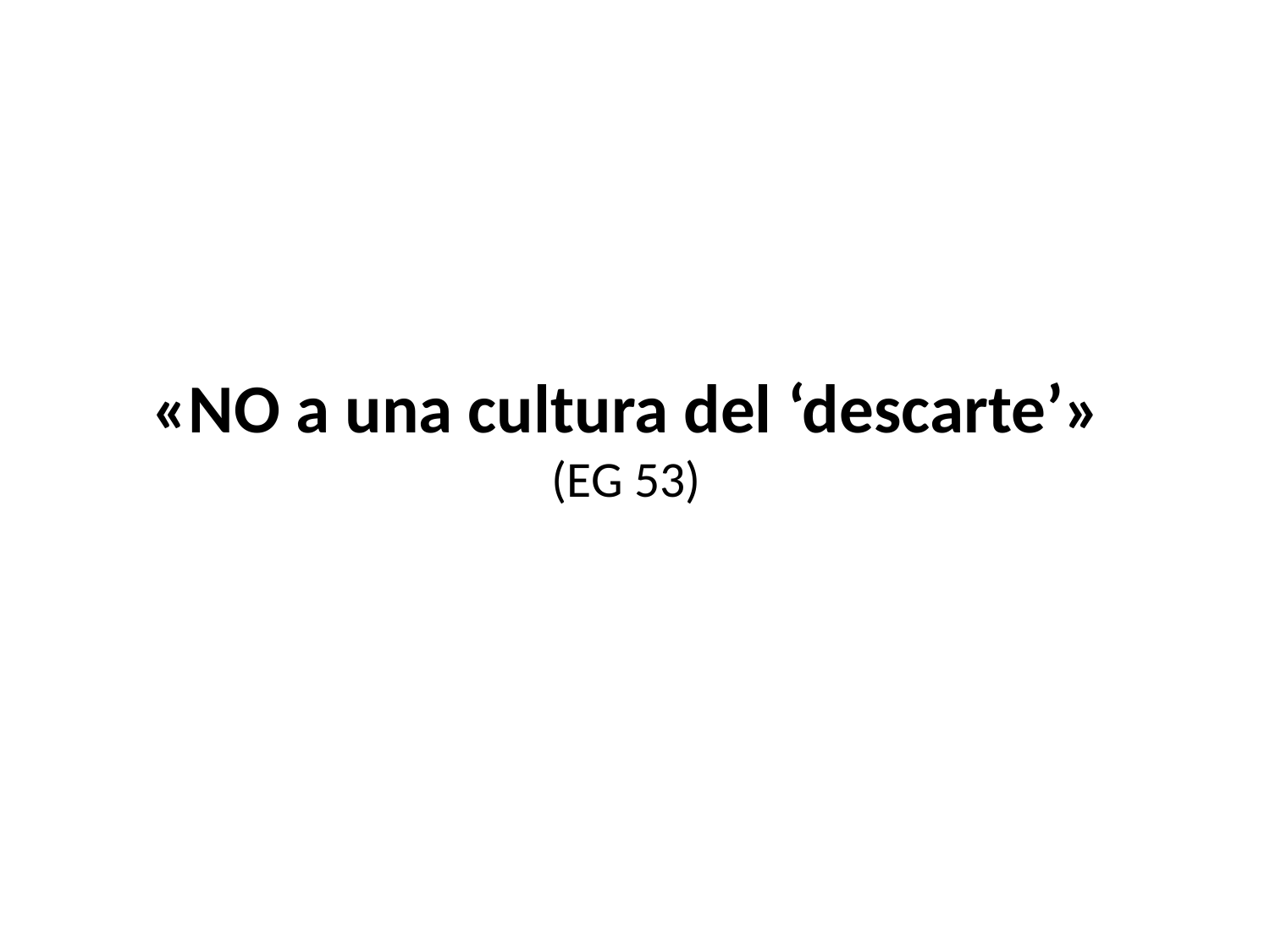

# «NO a una cultura del ‘descarte’» (EG 53)